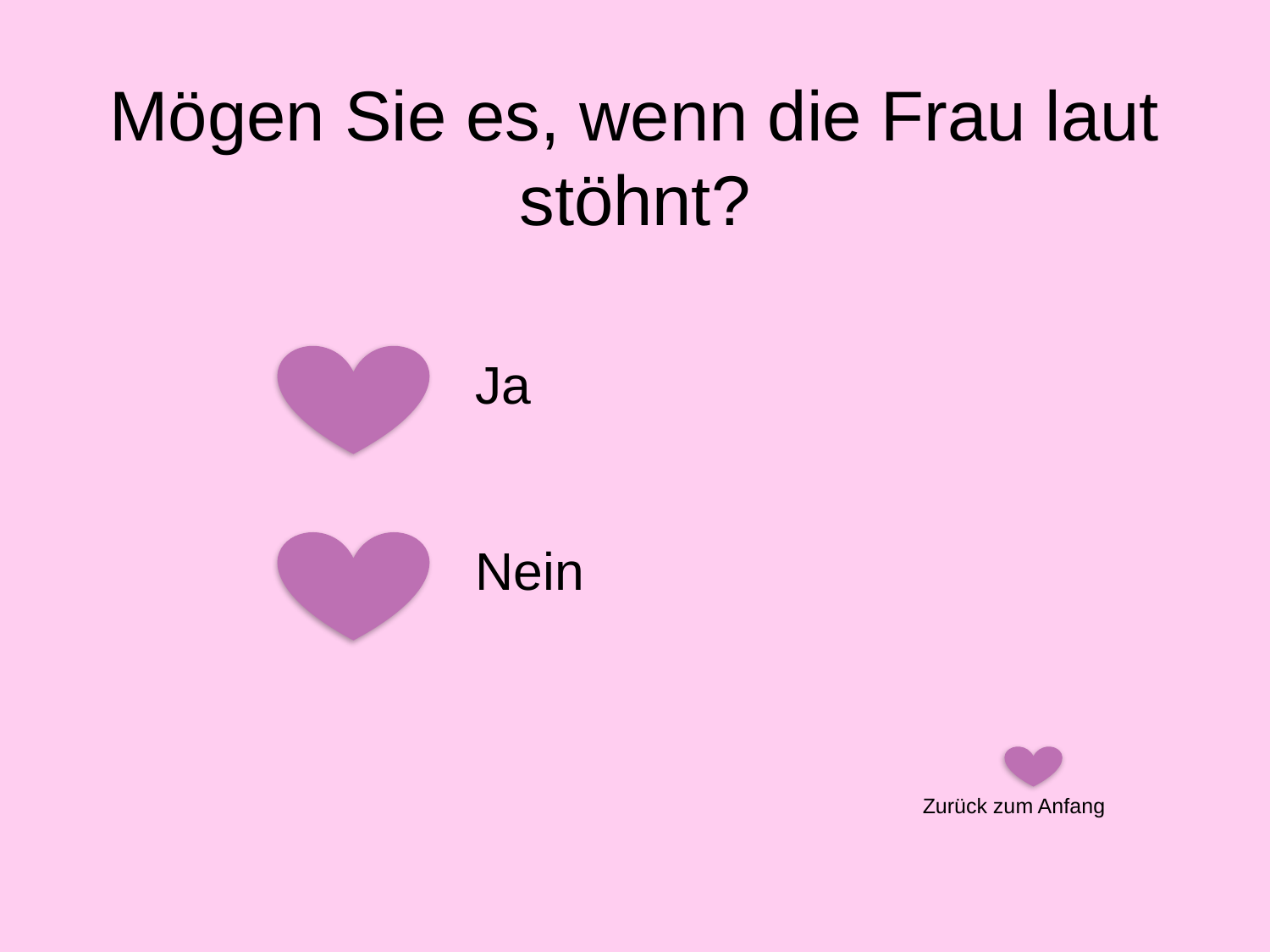

# Mögen Sie es, wenn die Frau laut stöhnt?

Ja

Nein